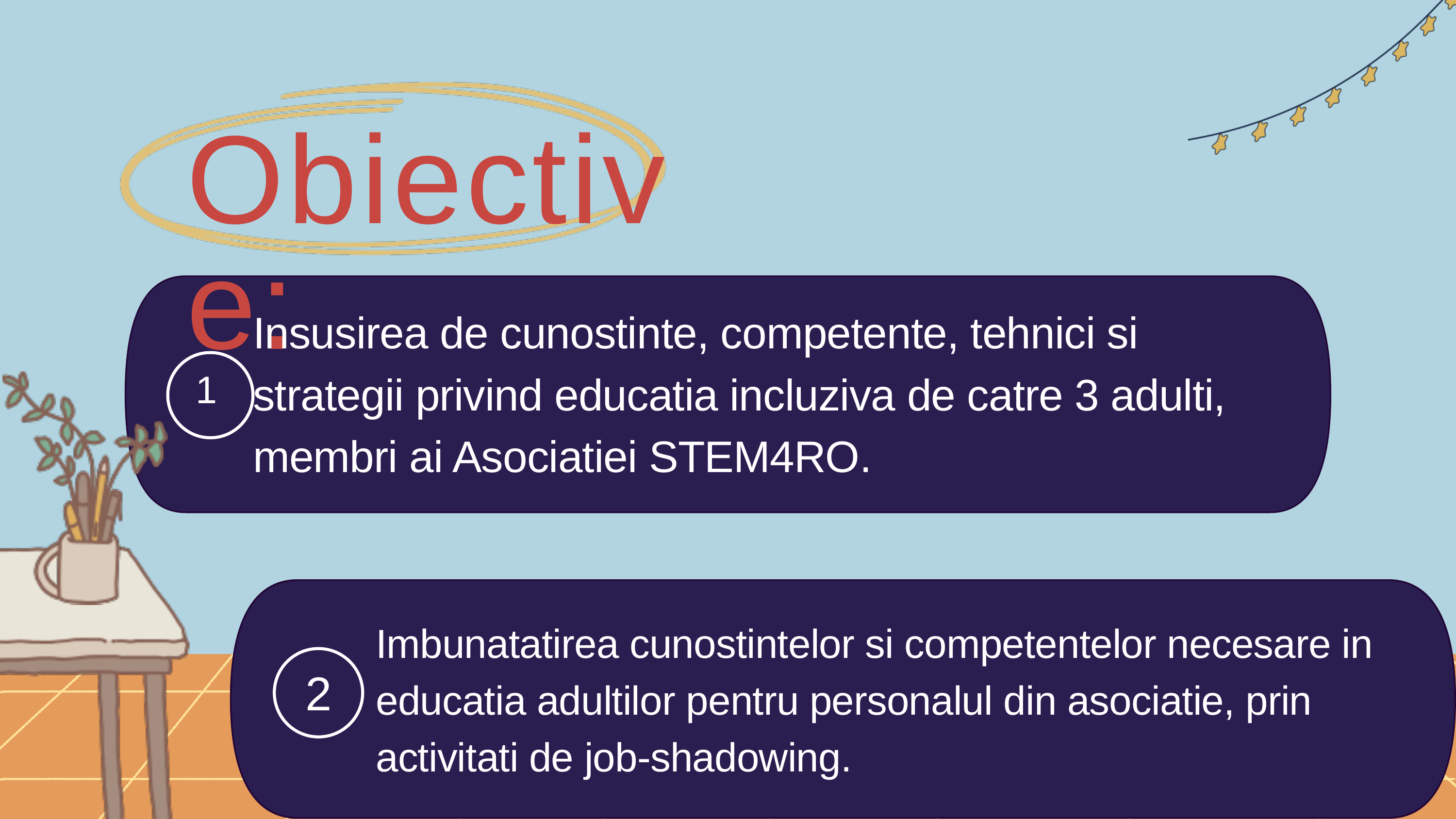

Obiective:

Insusirea de cunostinte, competente, tehnici si strategii privind educatia incluziva de catre 3 adulti, membri ai Asociatiei STEM4RO.

1

Imbunatatirea cunostintelor si competentelor necesare in educatia adultilor pentru personalul din asociatie, prin activitati de job-shadowing.

2